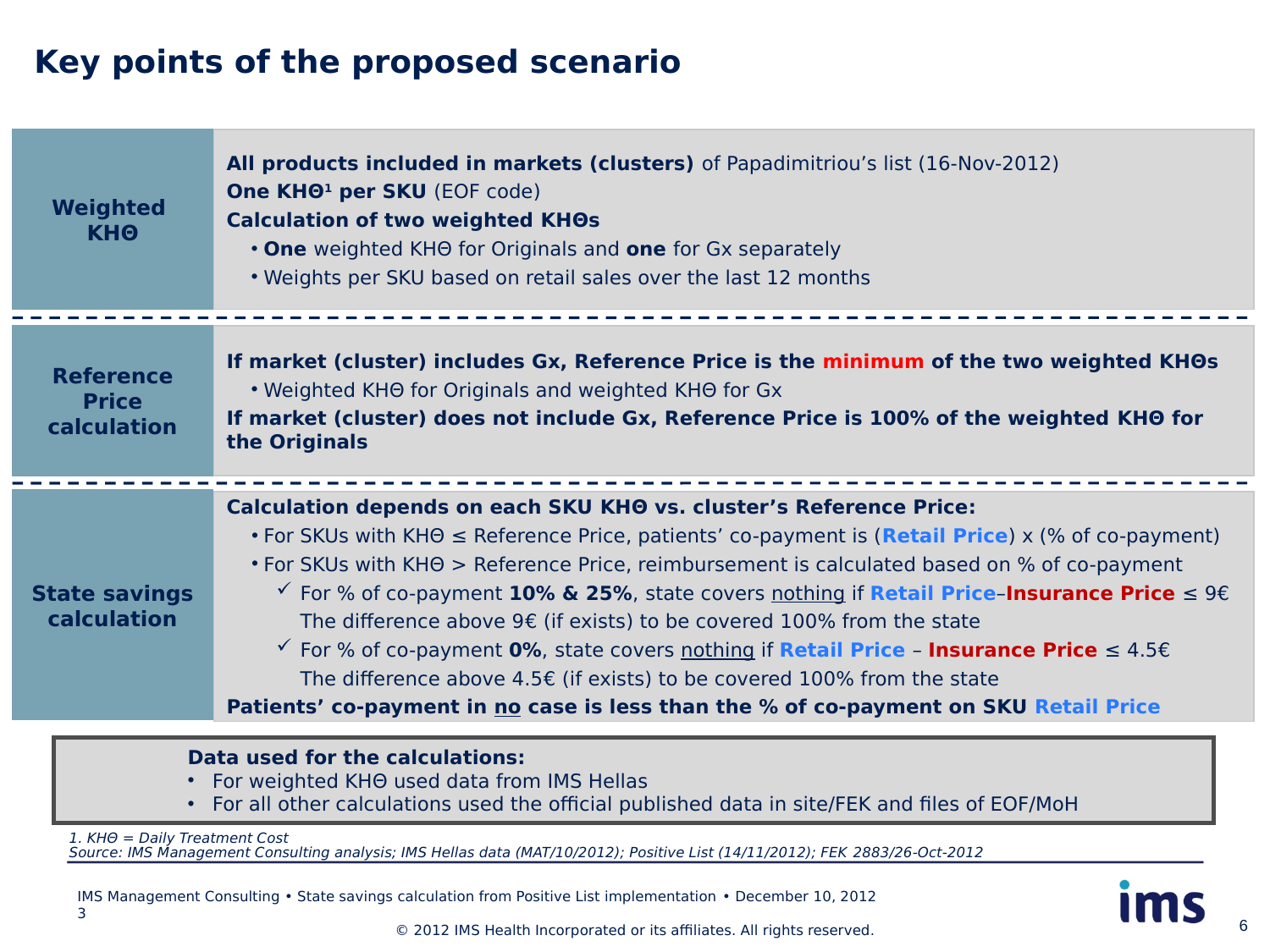

# Key points of the proposed scenario
Weighted
ΚΗΘ
All products included in markets (clusters) of Papadimitriou’s list (16-Nov-2012)
One ΚΗΘ1 per SKU (EOF code)
Calculation of two weighted ΚΗΘs
One weighted ΚΗΘ for Originals and one for Gx separately
Weights per SKU based on retail sales over the last 12 months
Reference Price calculation
If market (cluster) includes Gx, Reference Price is the minimum of the two weighted ΚΗΘs
Weighted ΚΗΘ for Originals and weighted ΚΗΘ for Gx
If market (cluster) does not include Gx, Reference Price is 100% of the weighted ΚΗΘ for the Originals
State savings calculation
Calculation depends on each SKU ΚΗΘ vs. cluster’s Reference Price:
For SKUs with ΚΗΘ ≤ Reference Price, patients’ co-payment is (Retail Price) x (% of co-payment)
For SKUs with ΚΗΘ > Reference Price, reimbursement is calculated based on % of co-payment
For % of co-payment 10% & 25%, state covers nothing if Retail Price–Insurance Price ≤ 9€
	The difference above 9€ (if exists) to be covered 100% from the state
For % of co-payment 0%, state covers nothing if Retail Price – Insurance Price ≤ 4.5€
	The difference above 4.5€ (if exists) to be covered 100% from the state
Patients’ co-payment in no case is less than the % of co-payment on SKU Retail Price
Data used for the calculations:
For weighted ΚΗΘ used data from IMS Hellas
For all other calculations used the official published data in site/FEK and files of EOF/MoH
1. ΚΗΘ = Daily Treatment Cost
Source: IMS Management Consulting analysis; IMS Hellas data (MAT/10/2012); Positive List (14/11/2012); FEK 2883/26-Οct-2012
6